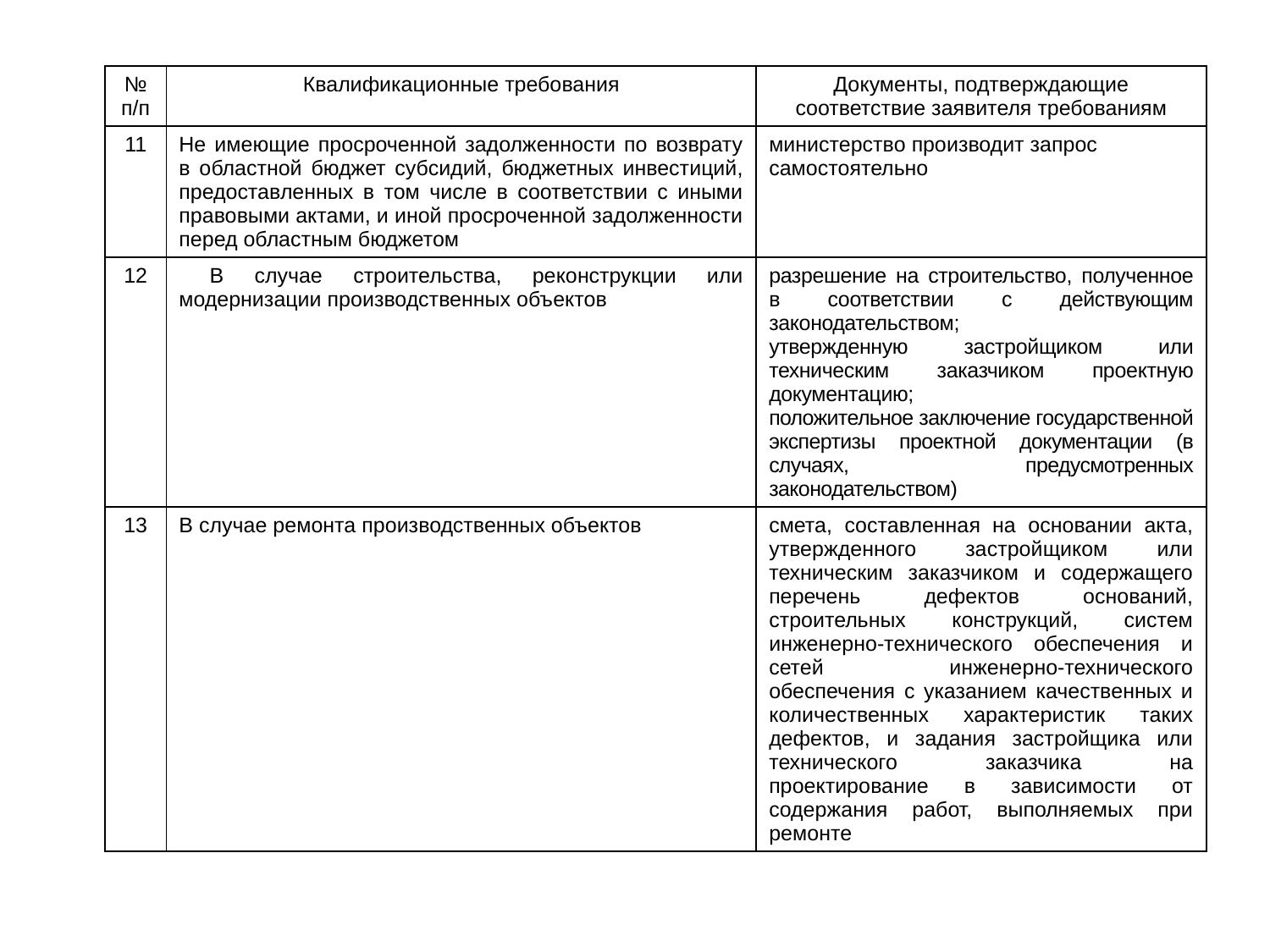

| № п/п | Квалификационные требования | Документы, подтверждающие соответствие заявителя требованиям |
| --- | --- | --- |
| 11 | Не имеющие просроченной задолженности по возврату в областной бюджет субсидий, бюджетных инвестиций, предоставленных в том числе в соответствии с иными правовыми актами, и иной просроченной задолженности перед областным бюджетом | министерство производит запрос самостоятельно |
| 12 | В случае строительства, реконструкции или модернизации производственных объектов | разрешение на строительство, полученное в соответствии с действующим законодательством; утвержденную застройщиком или техническим заказчиком проектную документацию; положительное заключение государственной экспертизы проектной документации (в случаях, предусмотренных законодательством) |
| 13 | В случае ремонта производственных объектов | смета, составленная на основании акта, утвержденного застройщиком или техническим заказчиком и содержащего перечень дефектов оснований, строительных конструкций, систем инженерно-технического обеспечения и сетей инженерно-технического обеспечения с указанием качественных и количественных характеристик таких дефектов, и задания застройщика или технического заказчика на проектирование в зависимости от содержания работ, выполняемых при ремонте |